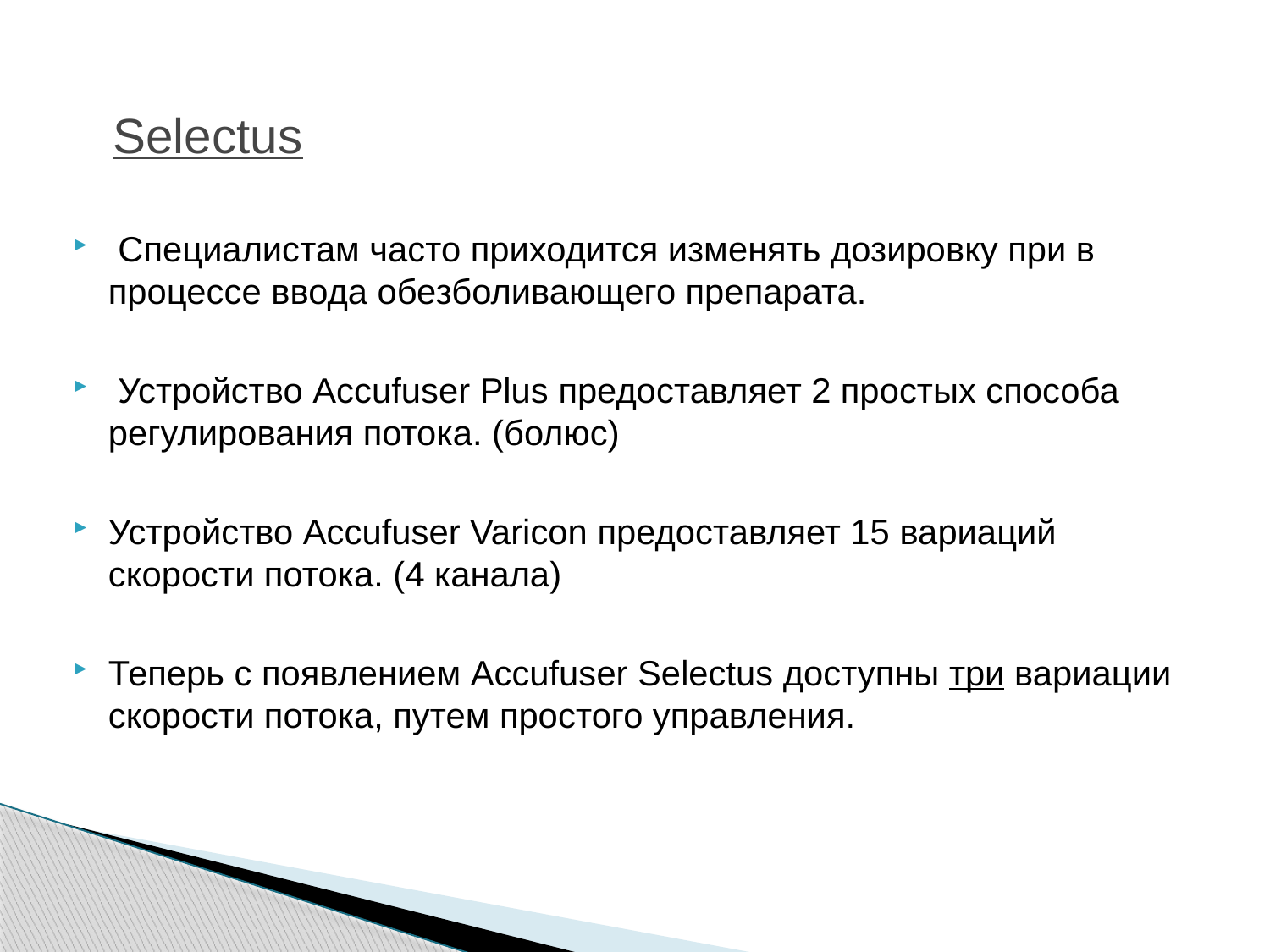

# Selectus
 Специалистам часто приходится изменять дозировку при в процессе ввода обезболивающего препарата.

 Устройство Accufuser Plus предоставляет 2 простых способа регулирования потока. (болюс)

Устройство Accufuser Varicon предоставляет 15 вариаций скорости потока. (4 канала)

Теперь с появлением Accufuser Selectus доступны три вариации скорости потока, путем простого управления.